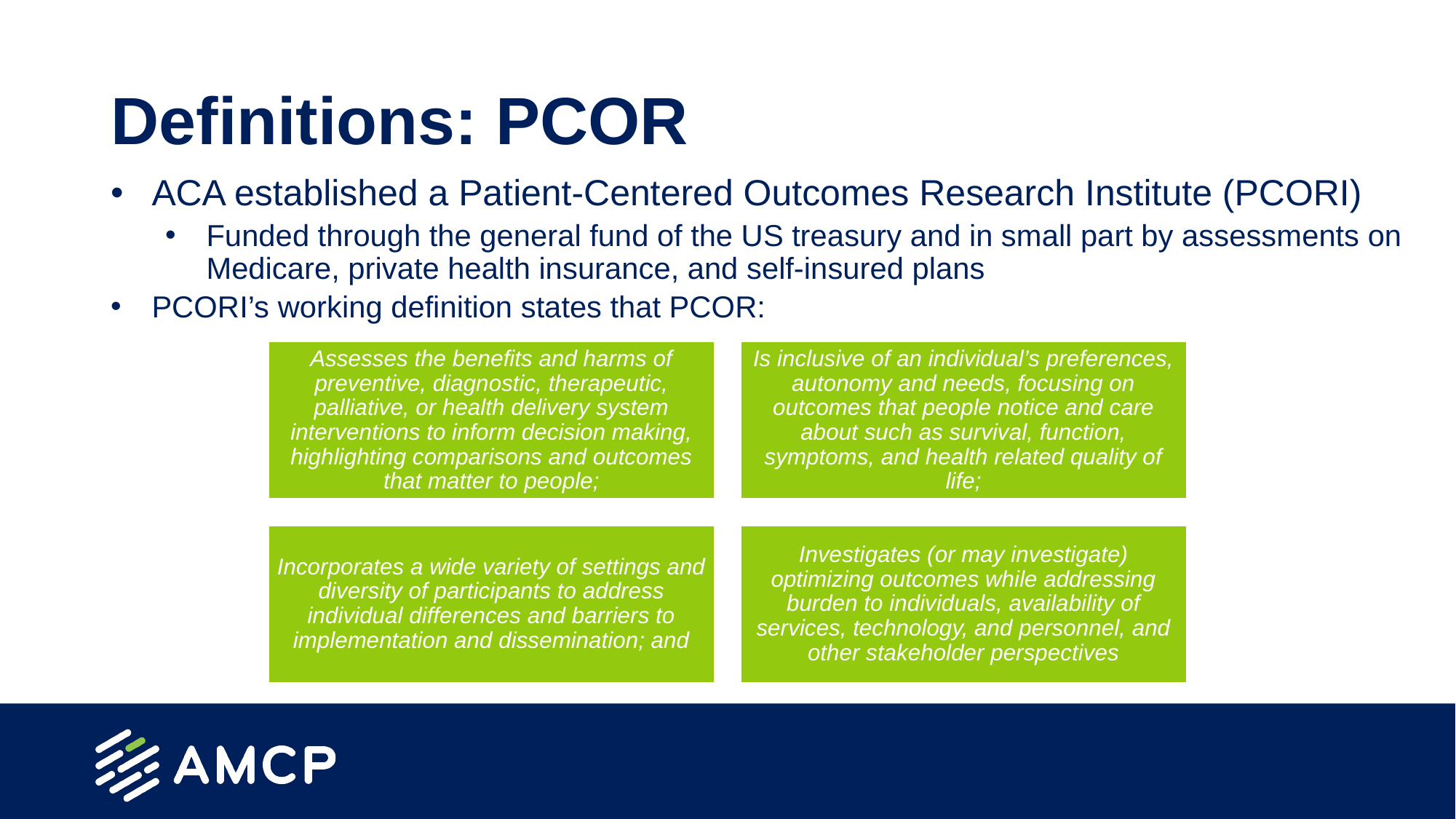

# Definitions: PCOR
ACA established a Patient-Centered Outcomes Research Institute (PCORI)
Funded through the general fund of the US treasury and in small part by assessments on Medicare, private health insurance, and self-insured plans
PCORI’s working definition states that PCOR:

Assesses the benefits and harms of preventive, diagnostic, therapeutic, palliative, or health delivery system interventions to inform decision making, highlighting comparisons and outcomes that matter to people;
Is inclusive of an individual’s preferences, autonomy and needs, focusing on outcomes that people notice and care about such as survival, function, symptoms, and health related quality of life;
Incorporates a wide variety of settings and diversity of participants to address individual differences and barriers to implementation and dissemination; and
Investigates (or may investigate) optimizing outcomes while addressing burden to individuals, availability of services, technology, and personnel, and other stakeholder perspectives